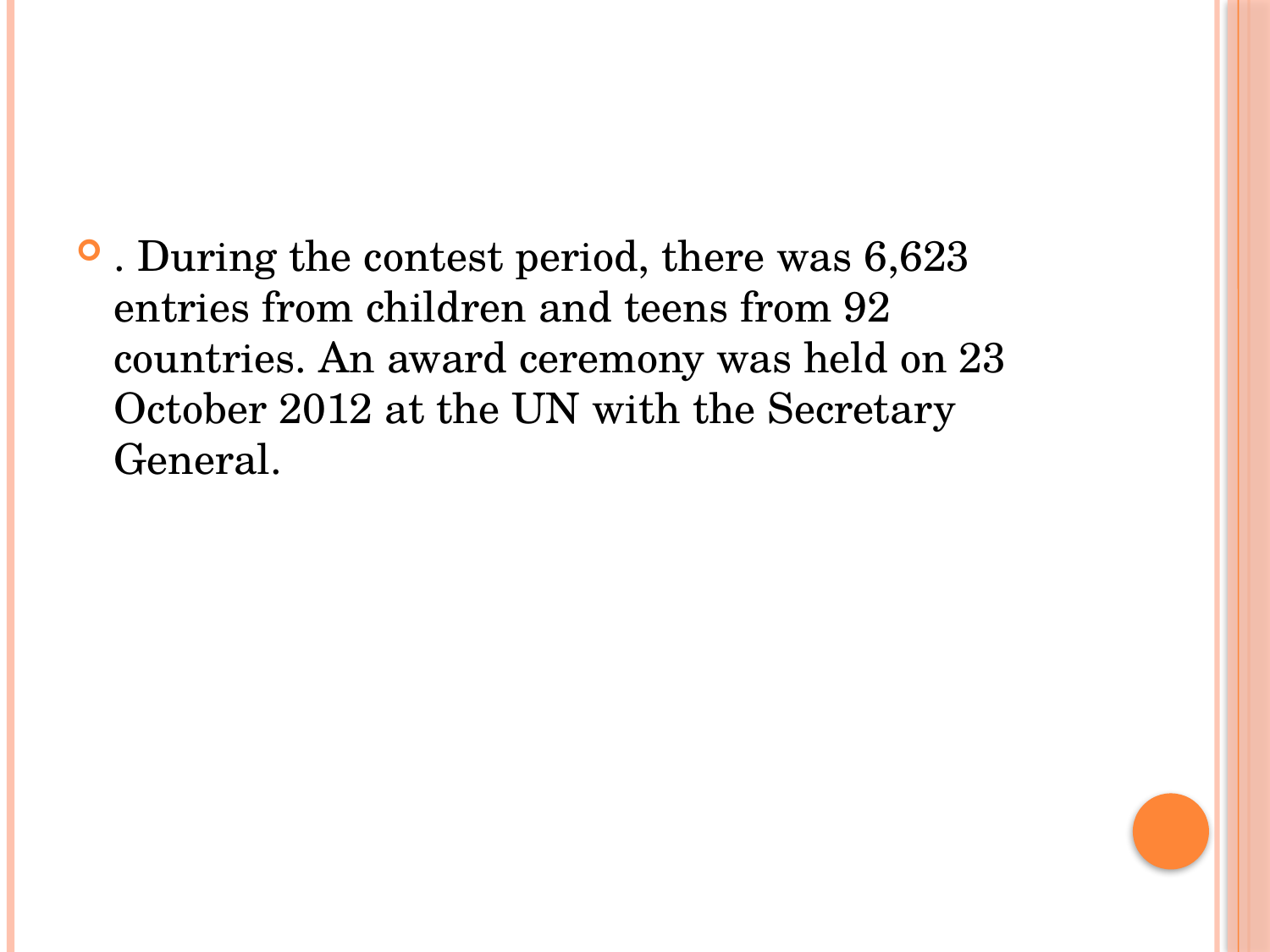

#
. During the contest period, there was 6,623 entries from children and teens from 92 countries. An award ceremony was held on 23 October 2012 at the UN with the Secretary General.